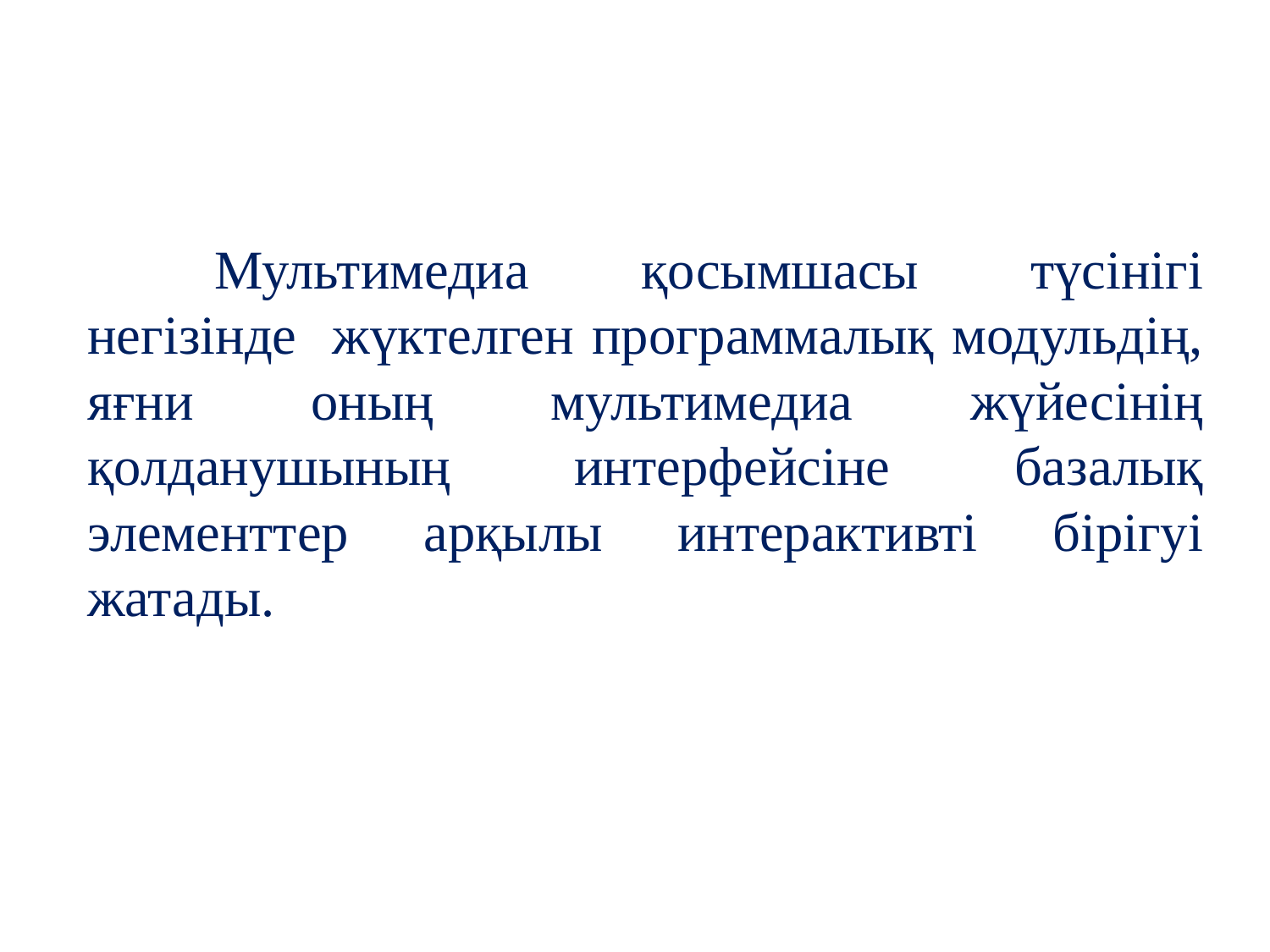

Мультимедиа қосымшасы түсінігі негізінде  жүктелген программалық модульдің, яғни оның мультимедиа жүйесінің қолданушының интерфейсіне базалық элементтер арқылы интерактивті бірігуі жатады.